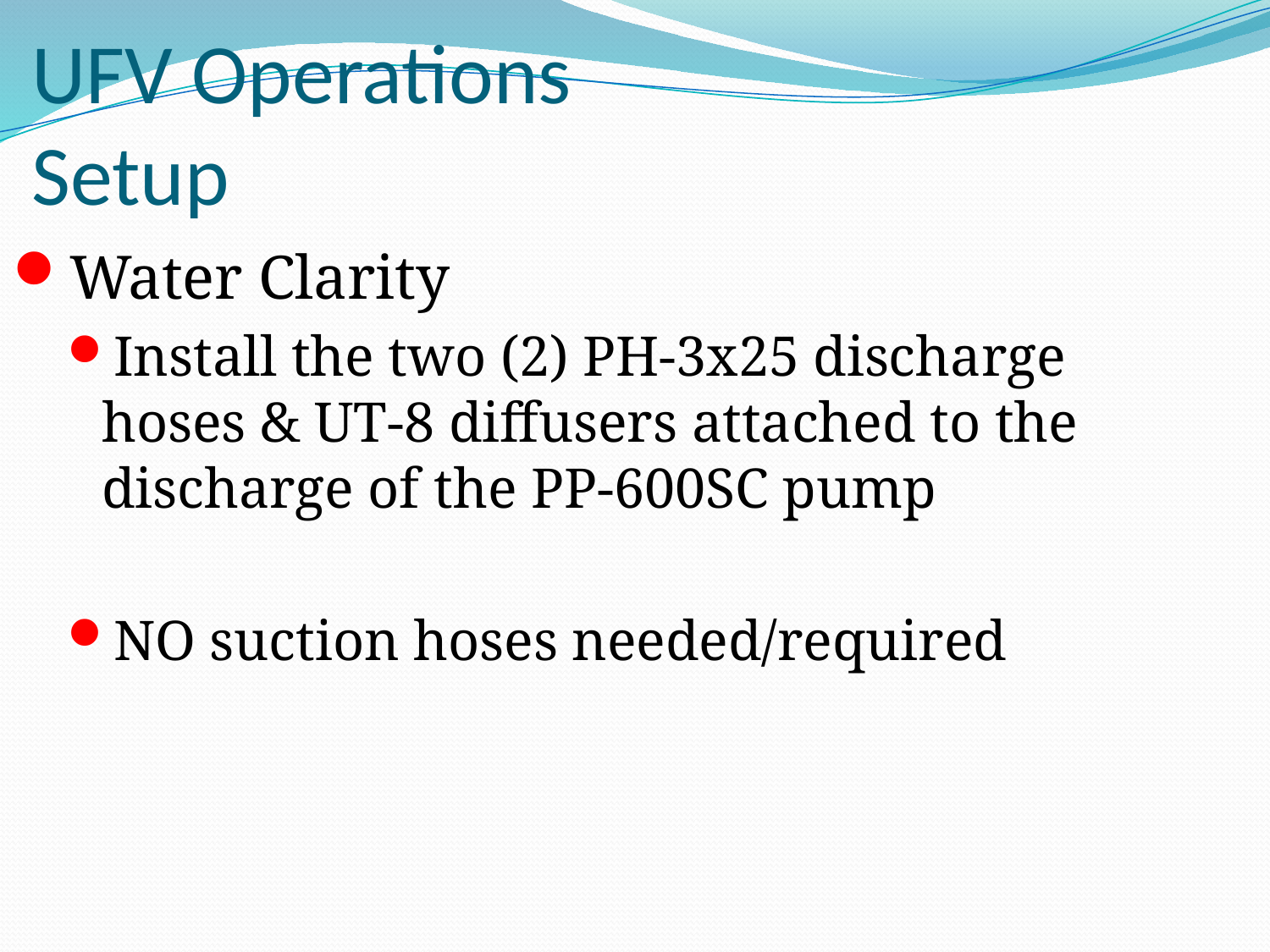

UFV Operations
Setup
Water Clarity
Install the two (2) PH-3x25 discharge hoses & UT-8 diffusers attached to the discharge of the PP-600SC pump

NO suction hoses needed/required